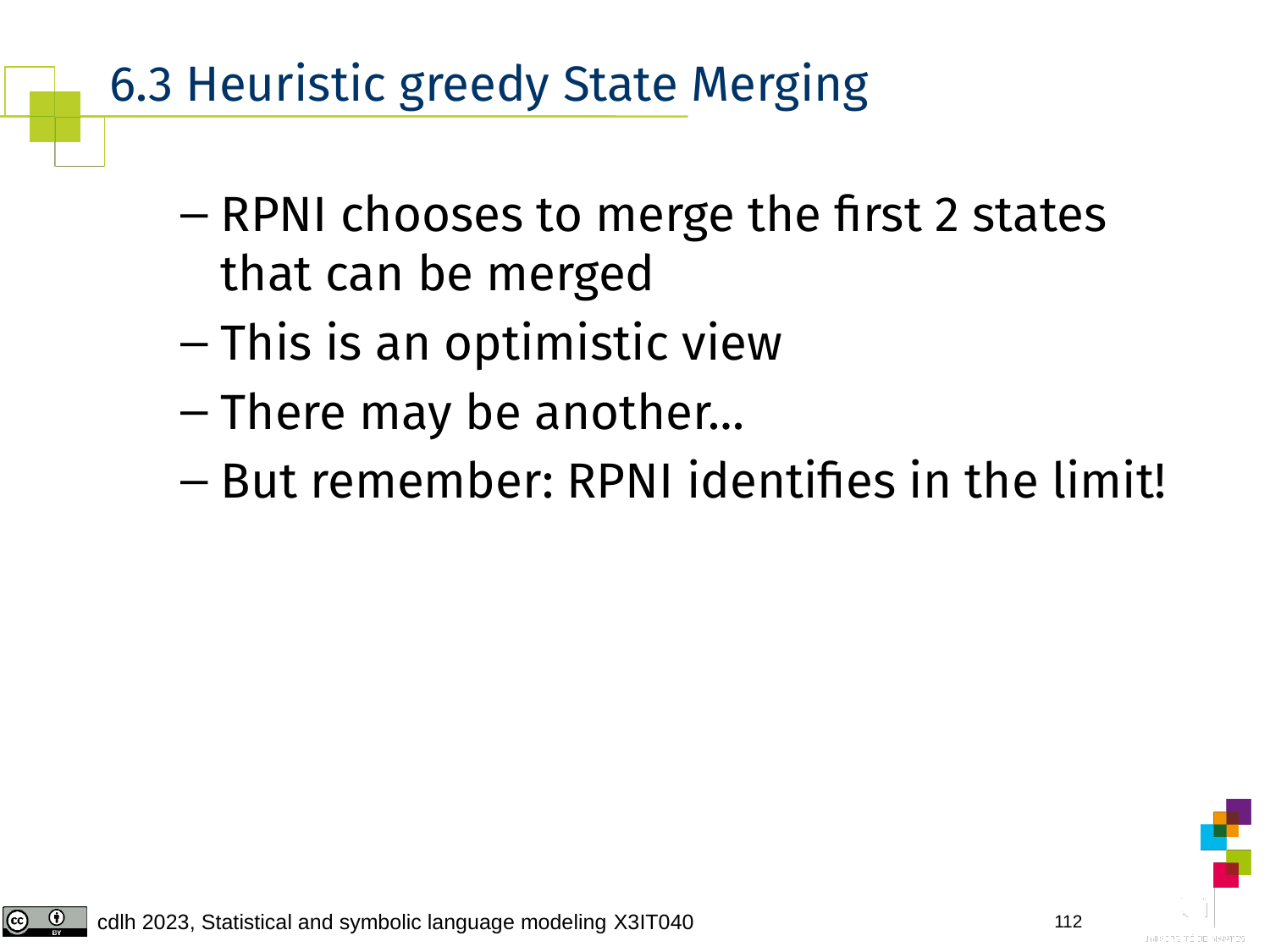

# 6.3 Heuristic greedy State Merging
RPNI chooses to merge the first 2 states that can be merged
This is an optimistic view
There may be another…
But remember: RPNI identifies in the limit!
112